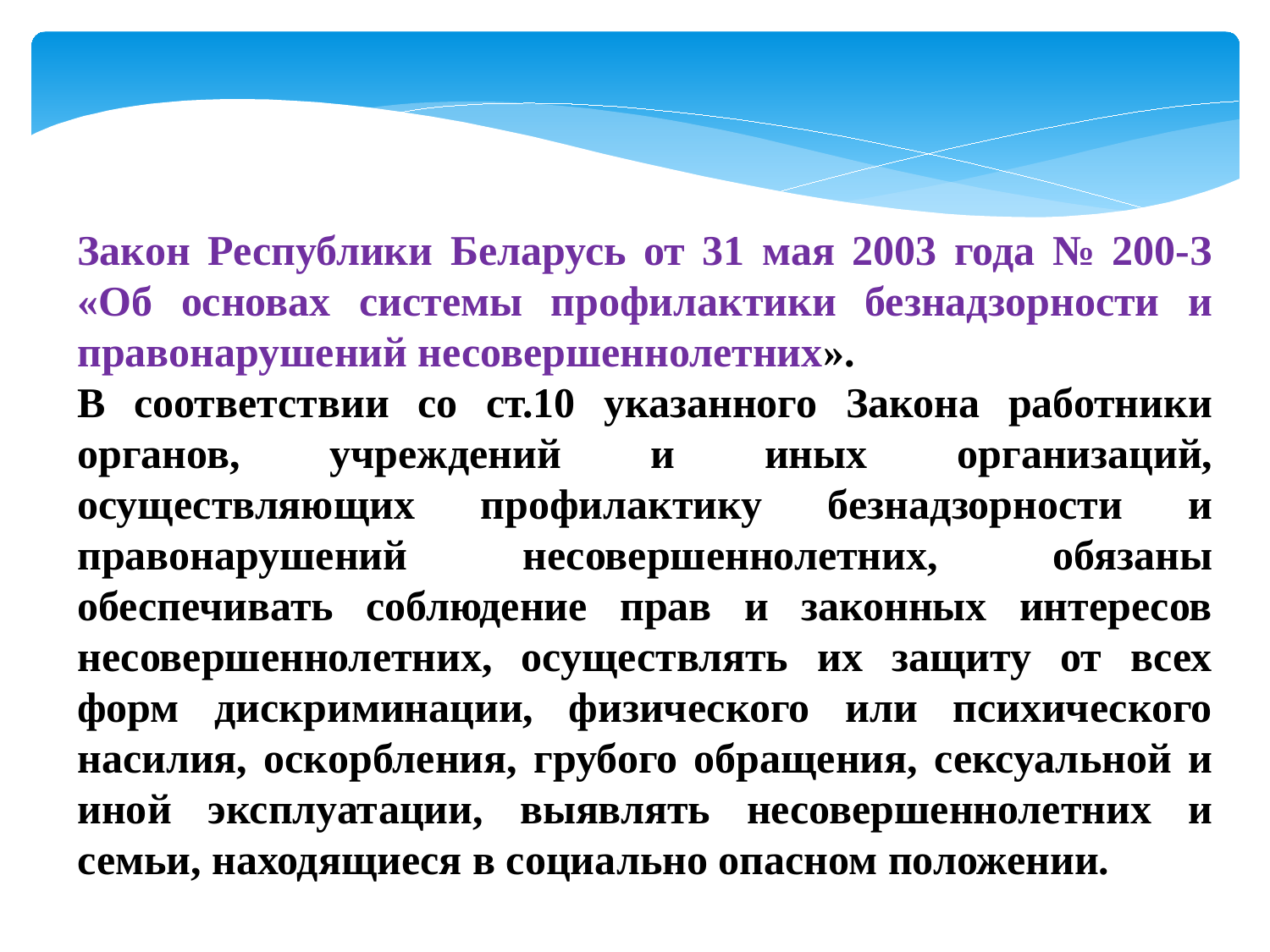

Закон Республики Беларусь от 31 мая 2003 года № 200-З «Об основах системы профилактики безнадзорности и правонарушений несовершеннолетних».
В соответствии со ст.10 указанного Закона работники органов, учреждений и иных организаций, осуществляющих профилактику безнадзорности и правонарушений несовершеннолетних, обязаны обеспечивать соблюдение прав и законных интересов несовершеннолетних, осуществлять их защиту от всех форм дискриминации, физического или психического насилия, оскорбления, грубого обращения, сексуальной и иной эксплуатации, выявлять несовершеннолетних и семьи, находящиеся в социально опасном положении.